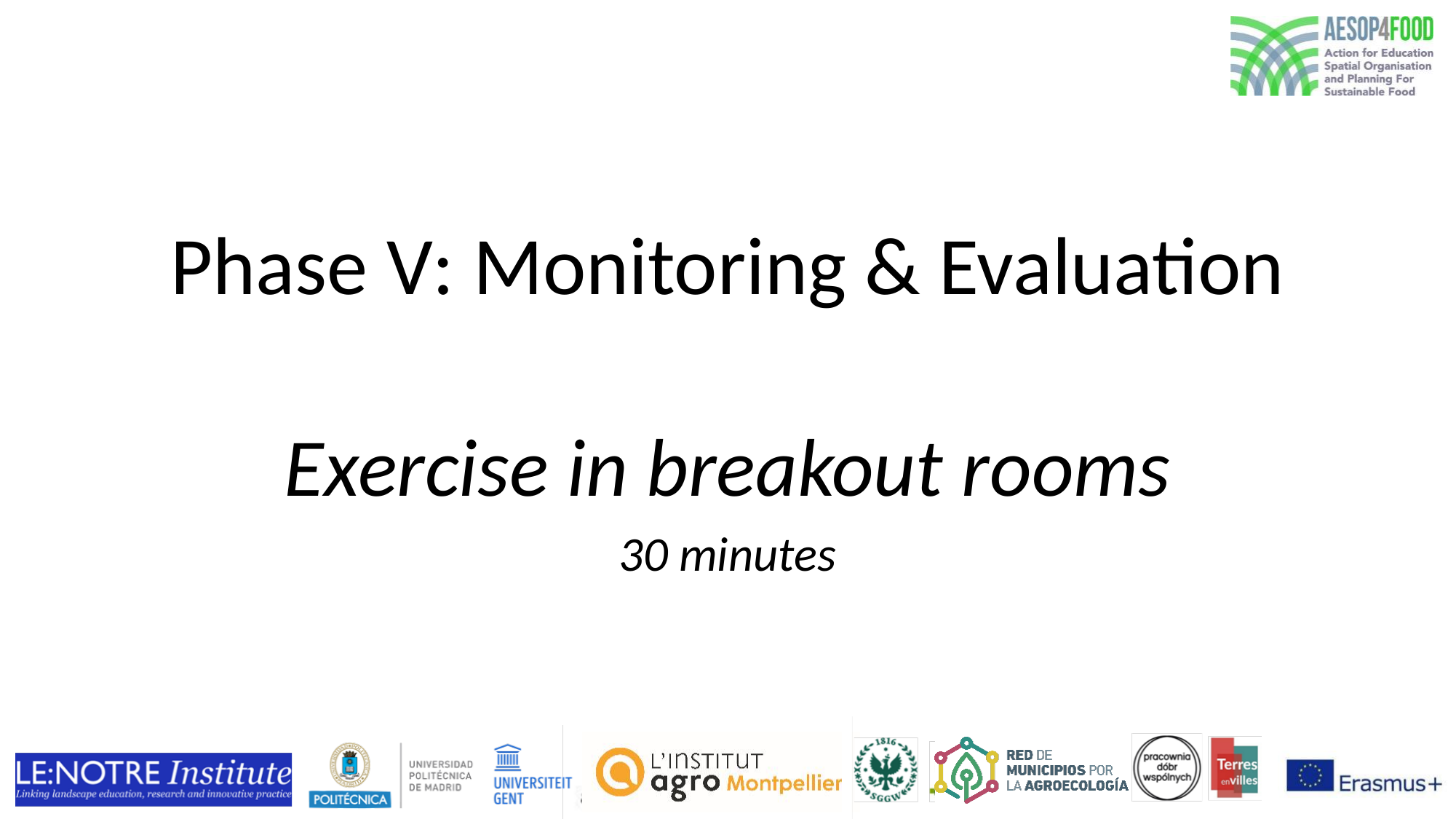

Phase V: Monitoring & Evaluation
Exercise in breakout rooms
30 minutes